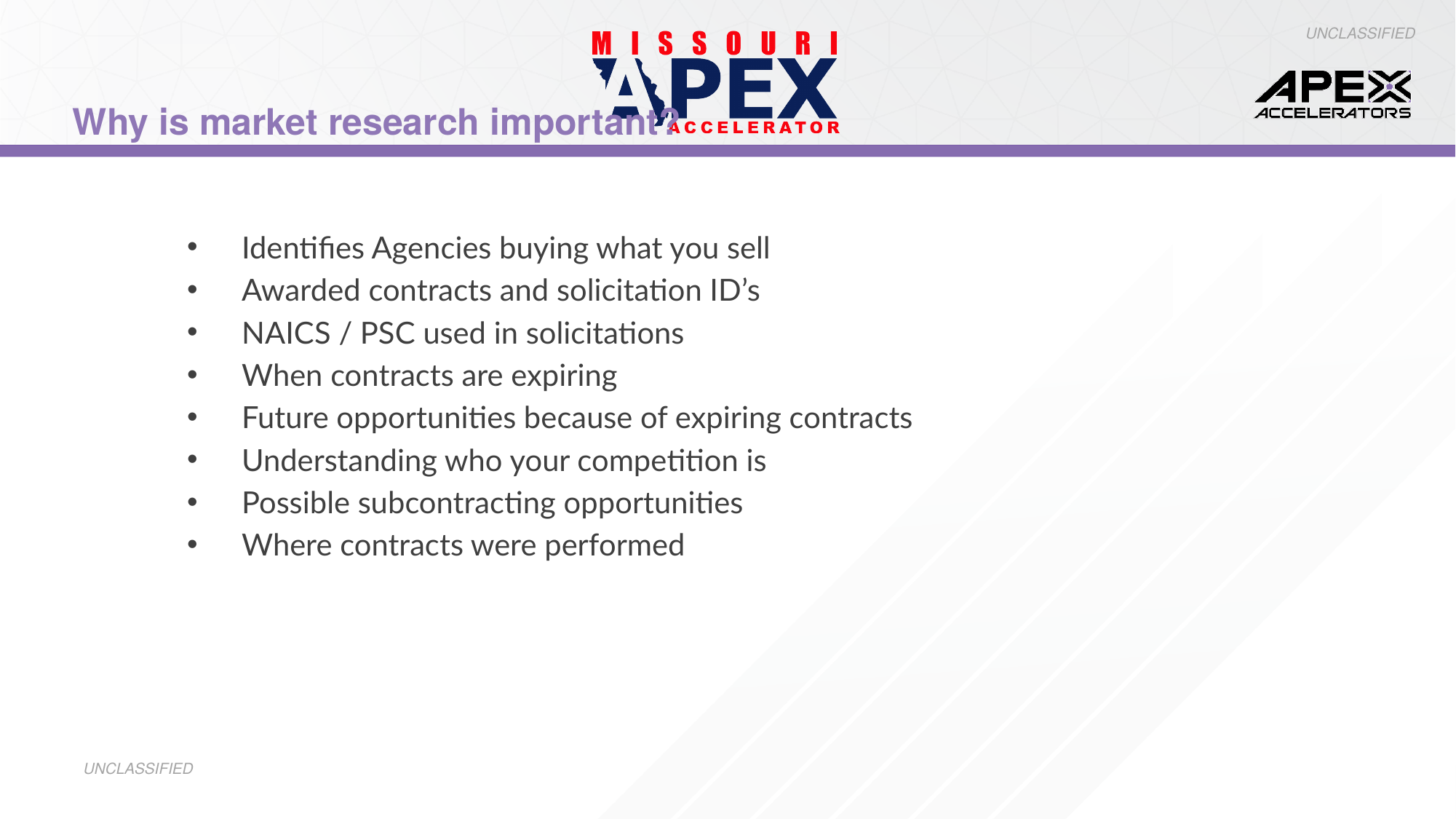

# Why is market research important?
Identifies Agencies buying what you sell
Awarded contracts and solicitation ID’s
NAICS / PSC used in solicitations
When contracts are expiring
Future opportunities because of expiring contracts
Understanding who your competition is
Possible subcontracting opportunities
Where contracts were performed